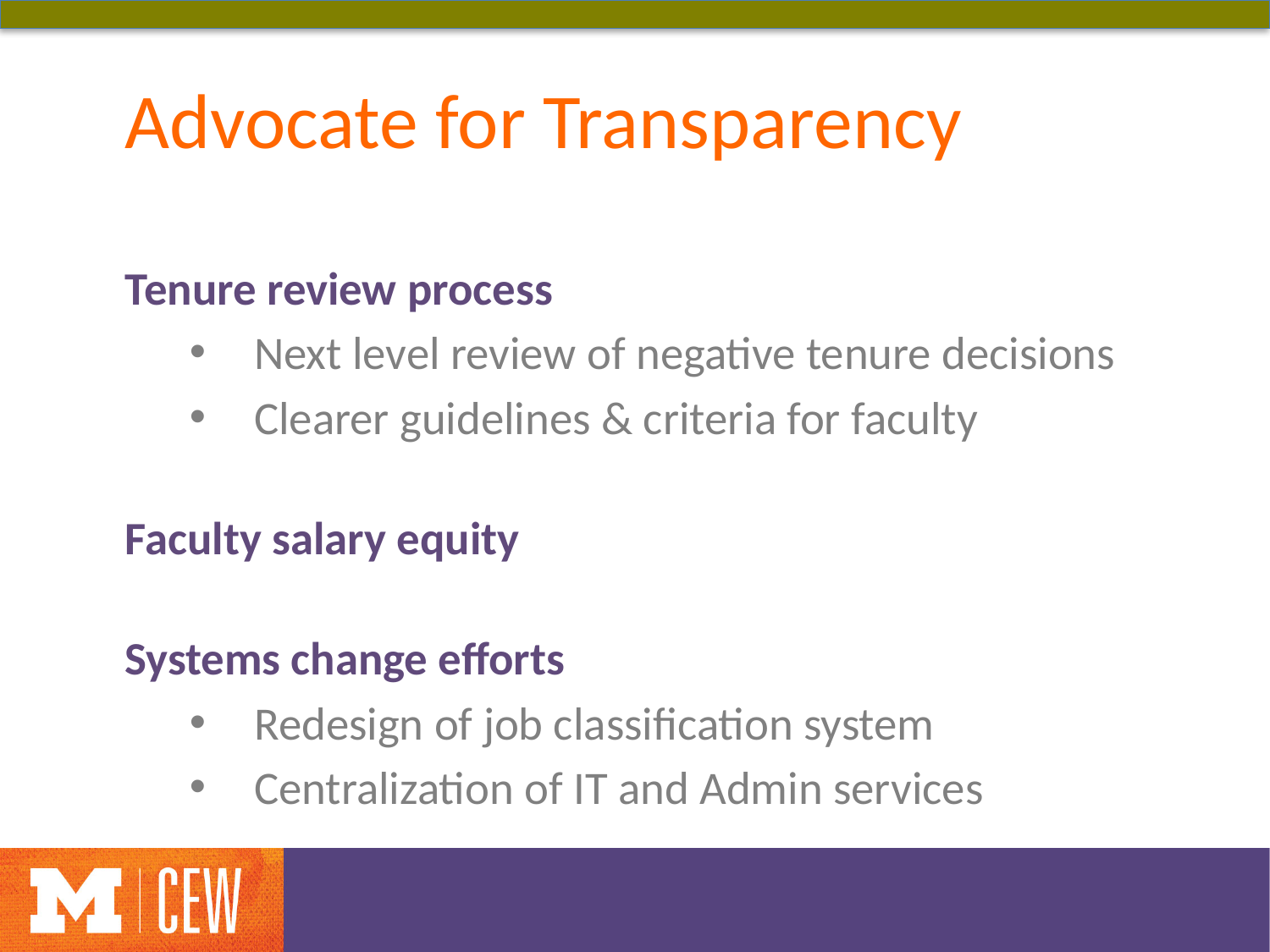

# Advocate for Transparency
Tenure review process
Next level review of negative tenure decisions
Clearer guidelines & criteria for faculty
Faculty salary equity
Systems change efforts
Redesign of job classification system
Centralization of IT and Admin services